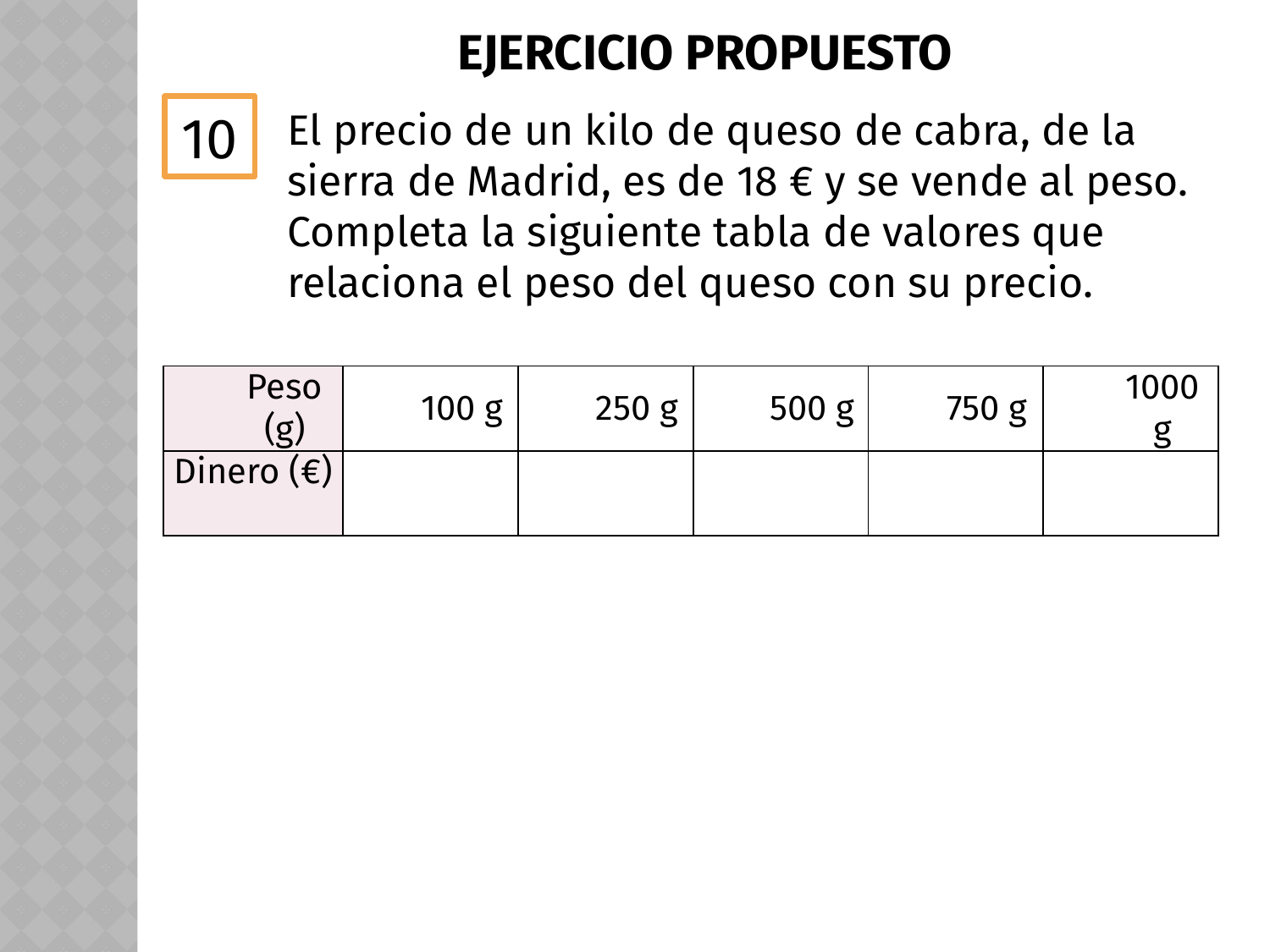

# EJERCICIO PROPUESTO
10
El precio de un kilo de queso de cabra, de la sierra de Madrid, es de 18 € y se vende al peso. Completa la siguiente tabla de valores que relaciona el peso del queso con su precio.
| Peso (g) | 100 g | 250 g | 500 g | 750 g | 1000g |
| --- | --- | --- | --- | --- | --- |
| Dinero (€) |  |  |  |  |  |